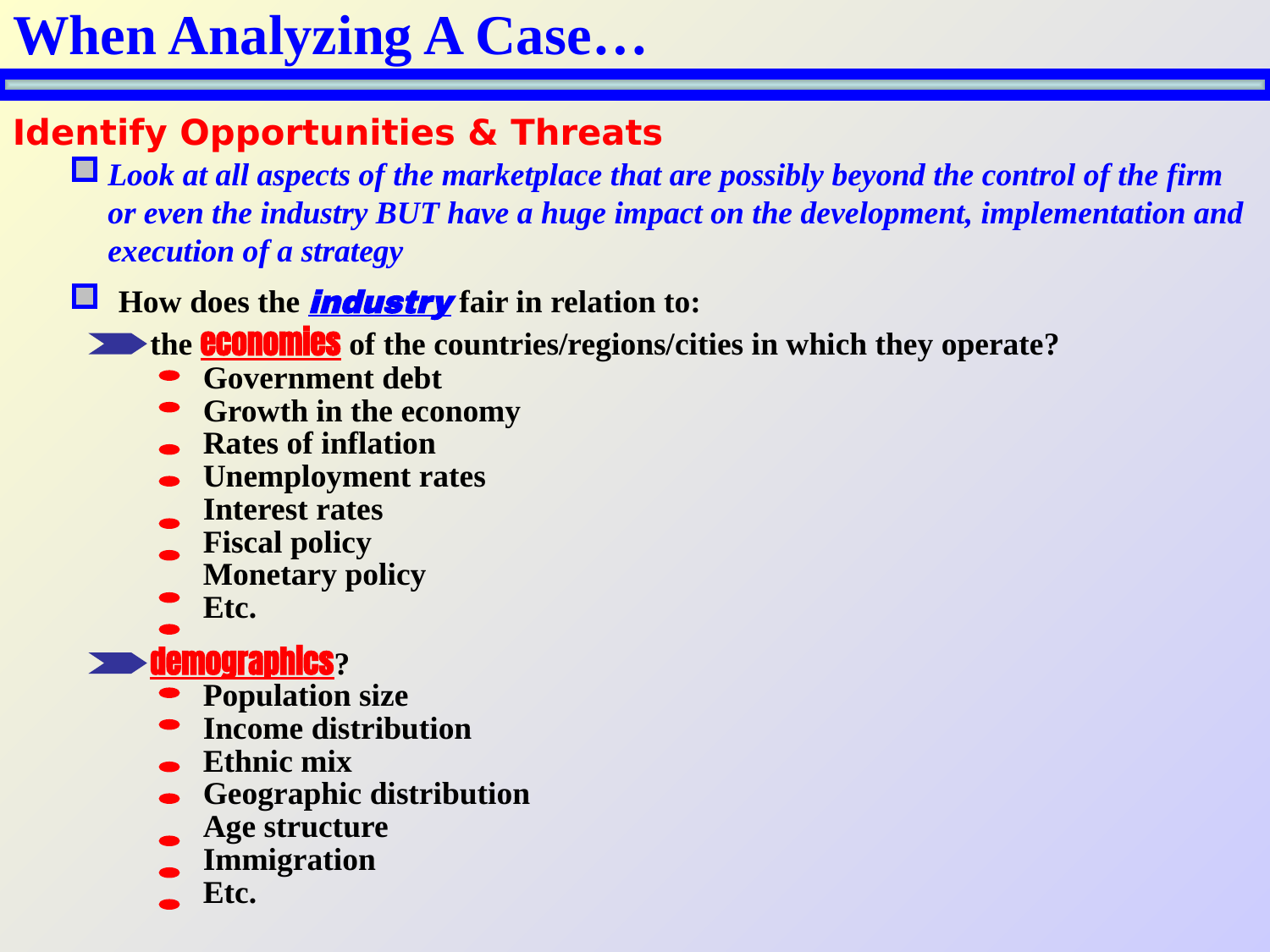

# When Analyzing A Case…

Identify Opportunities & Threats
Look at all aspects of the marketplace that are possibly beyond the control of the firm or even the industry BUT have a huge impact on the development, implementation and execution of a strategy

How does the industry fair in relation to:

the economies of the countries/regions/cities in which they operate?

Government debt
Growth in the economy
Rates of inflation
Unemployment rates
Interest rates
Fiscal policy
Monetary policy
Etc.

demographics?

Population size
Income distribution
Ethnic mix
Geographic distribution
Age structure
Immigration
Etc.